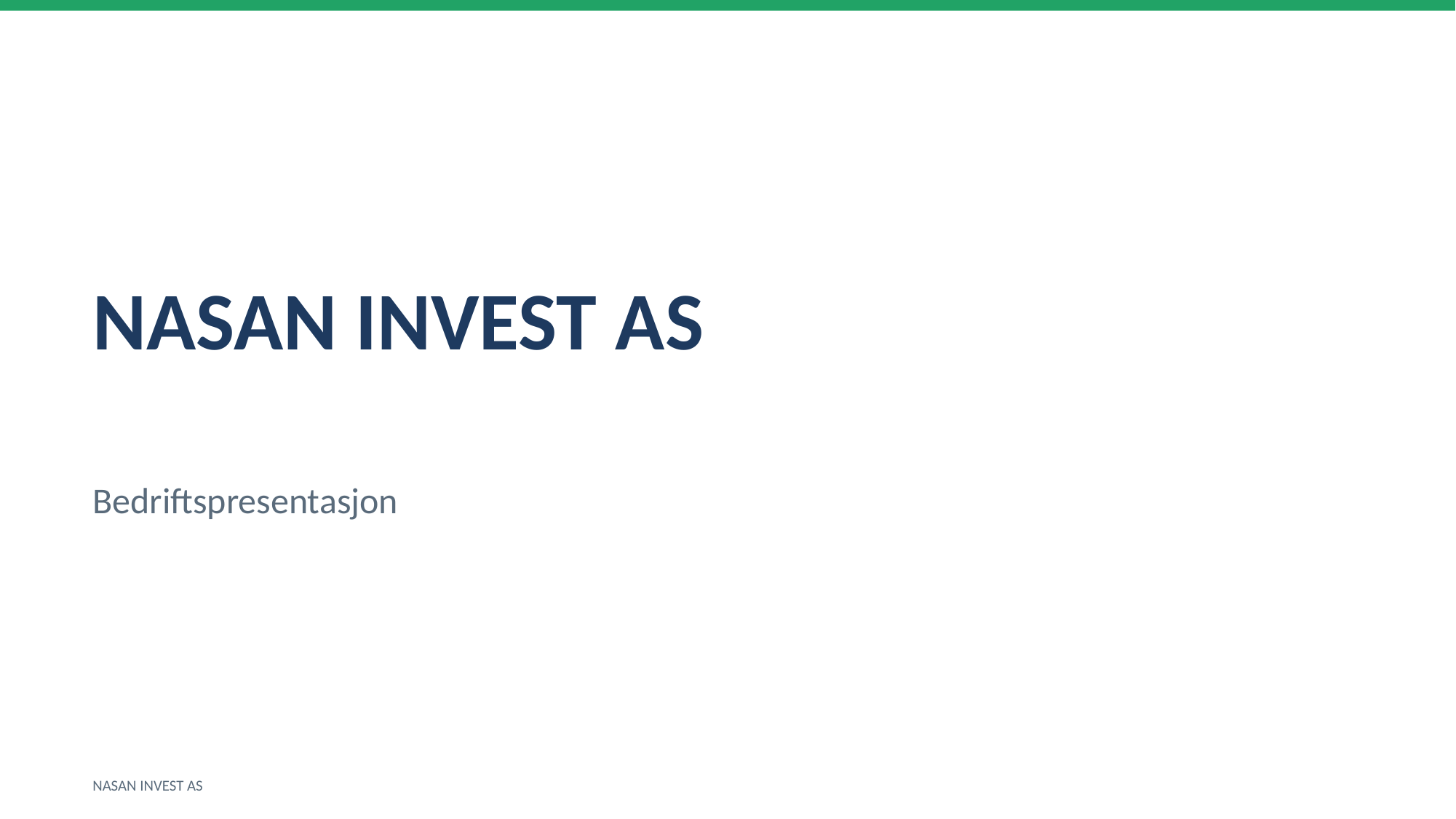

NASAN INVEST AS
Bedriftspresentasjon
NASAN INVEST AS